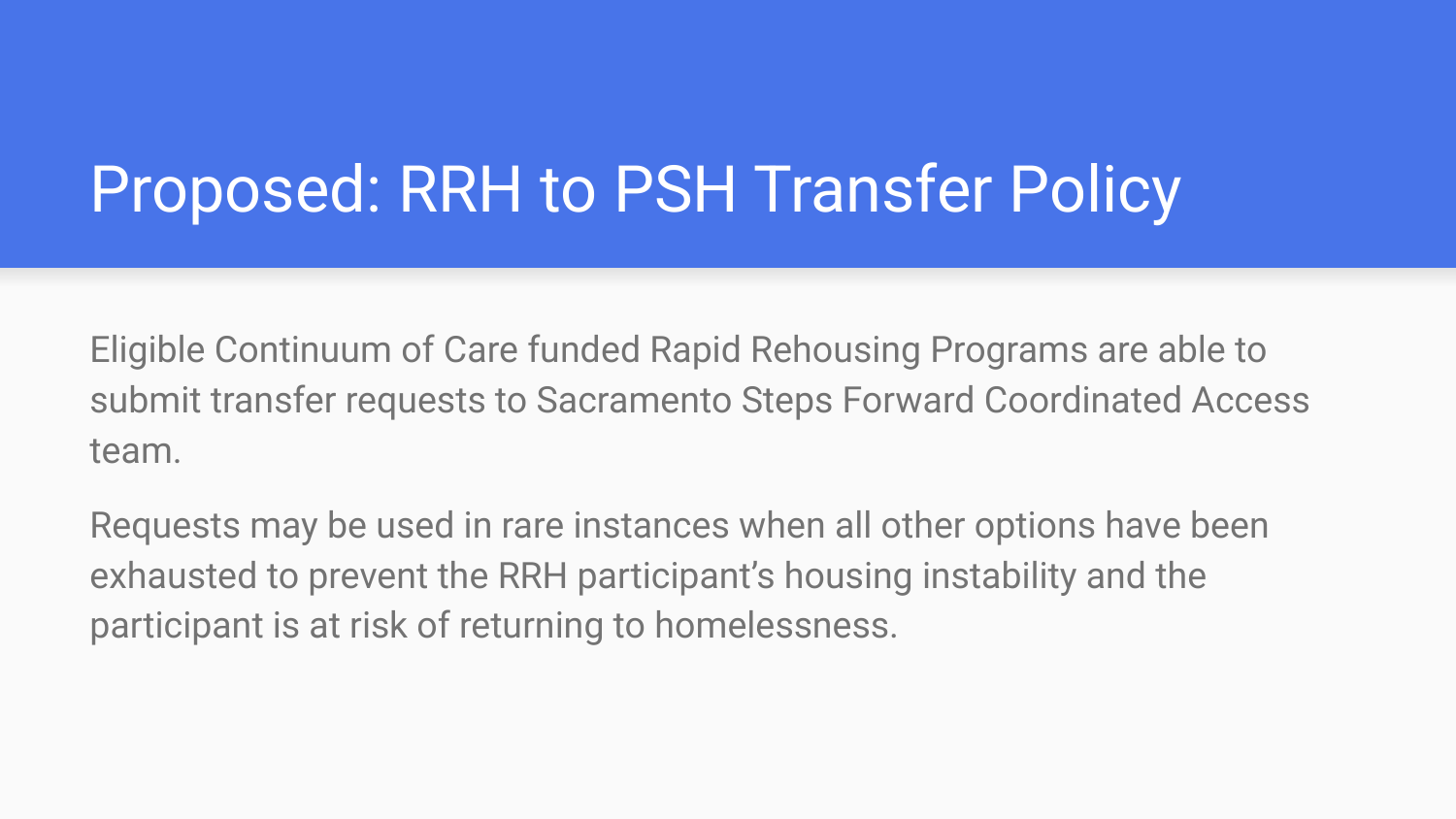

# Proposed: RRH to PSH Transfer Policy
Eligible Continuum of Care funded Rapid Rehousing Programs are able to submit transfer requests to Sacramento Steps Forward Coordinated Access team.
Requests may be used in rare instances when all other options have been exhausted to prevent the RRH participant’s housing instability and the participant is at risk of returning to homelessness.